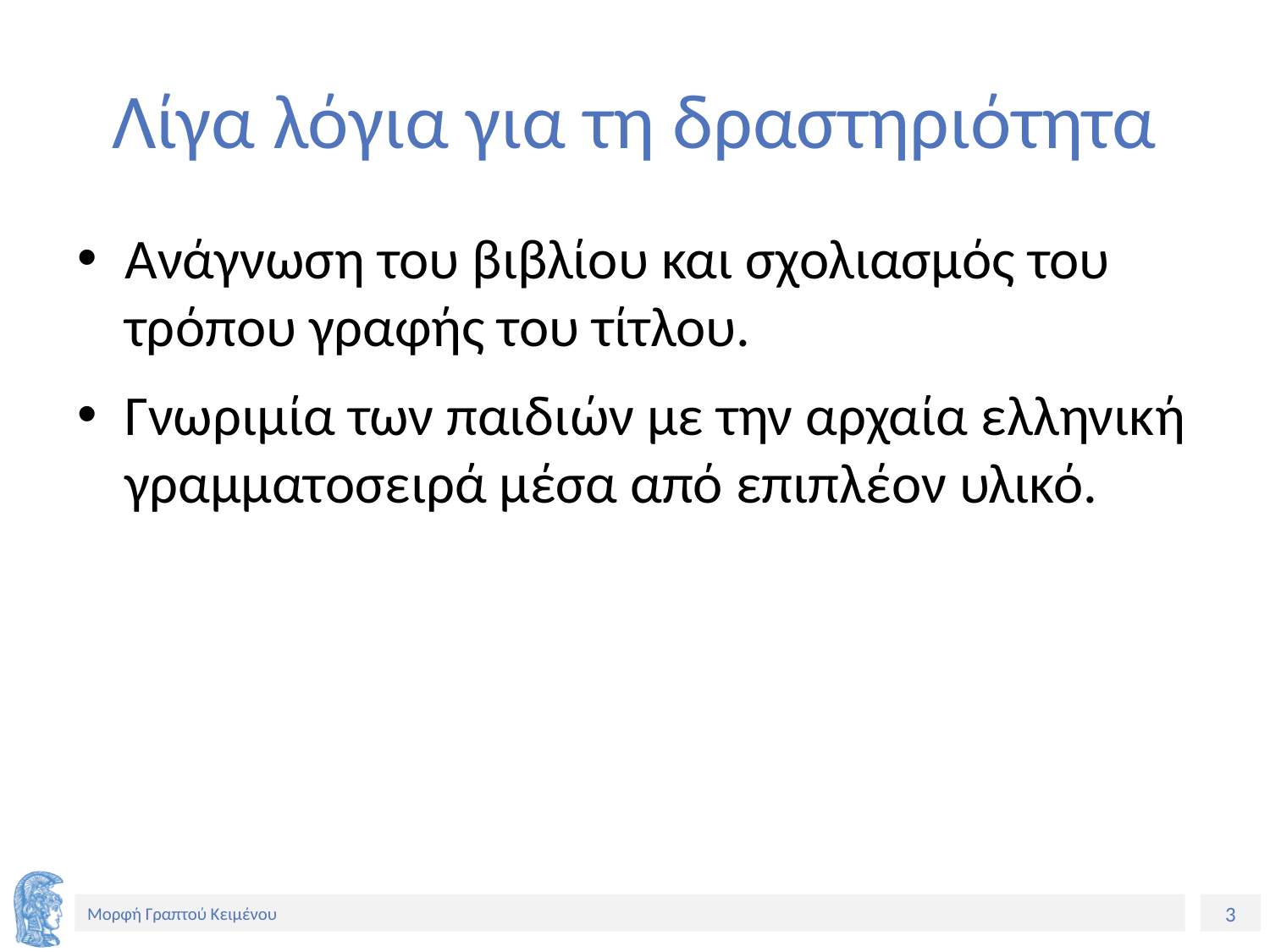

# Λίγα λόγια για τη δραστηριότητα
Ανάγνωση του βιβλίου και σχολιασμός του τρόπου γραφής του τίτλου.
Γνωριμία των παιδιών με την αρχαία ελληνική γραμματοσειρά μέσα από επιπλέον υλικό.